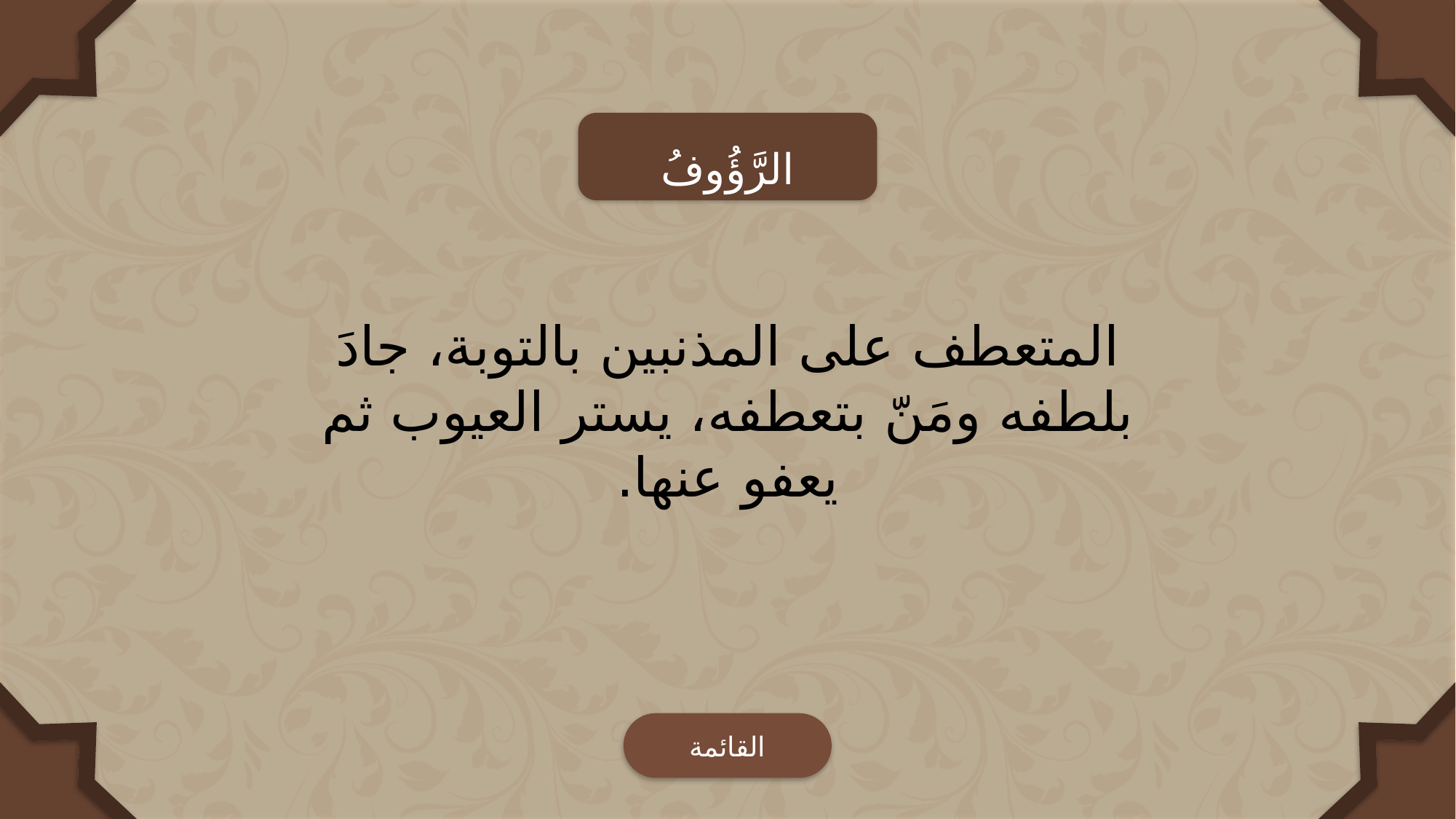

الرَّؤُوفُ
المتعطف على المذنبين بالتوبة، جادَ بلطفه ومَنّ بتعطفه، يستر العيوب ثم يعفو عنها.

القائمة